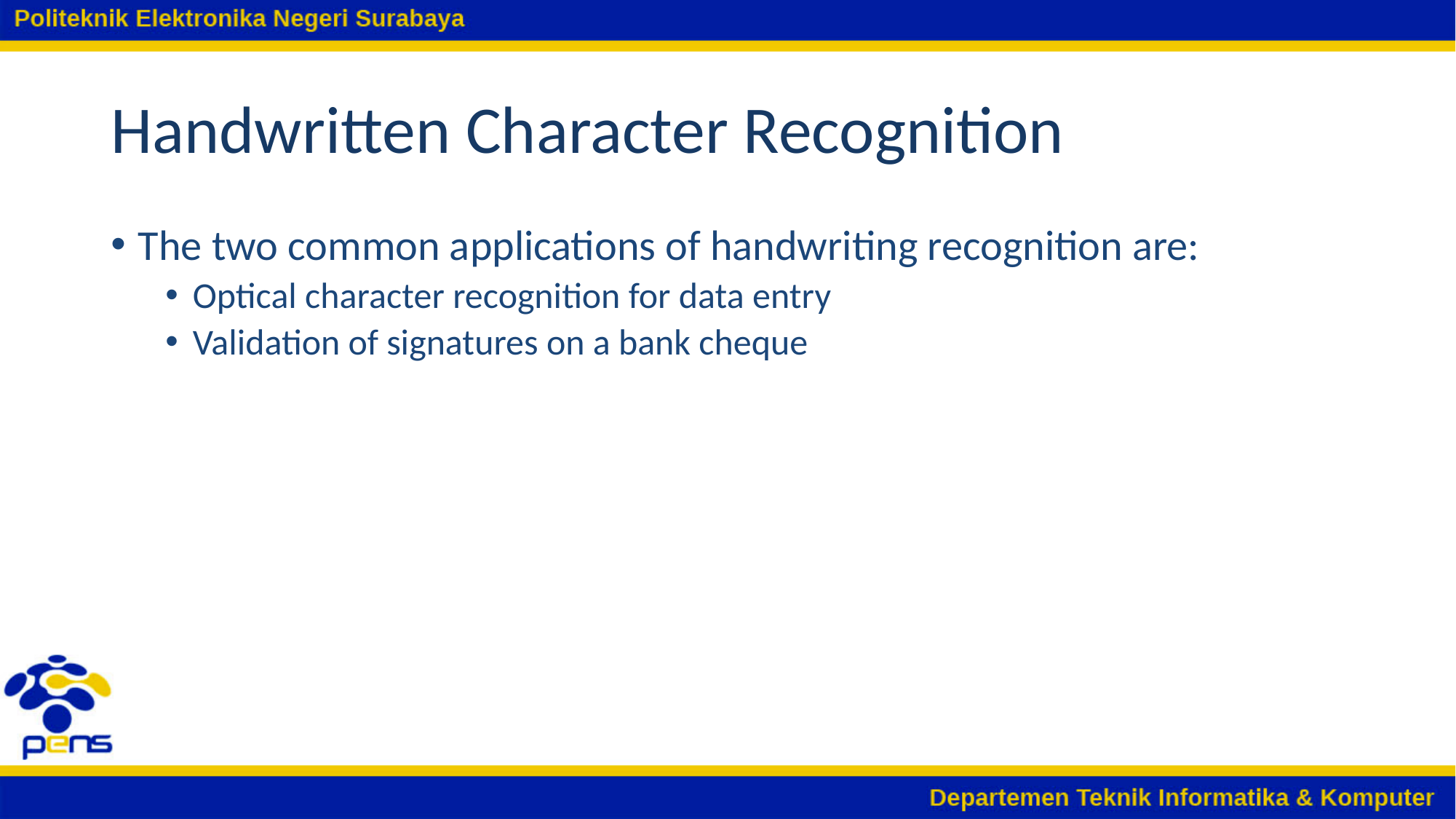

# Handwritten Character Recognition
The two common applications of handwriting recognition are:
Optical character recognition for data entry
Validation of signatures on a bank cheque